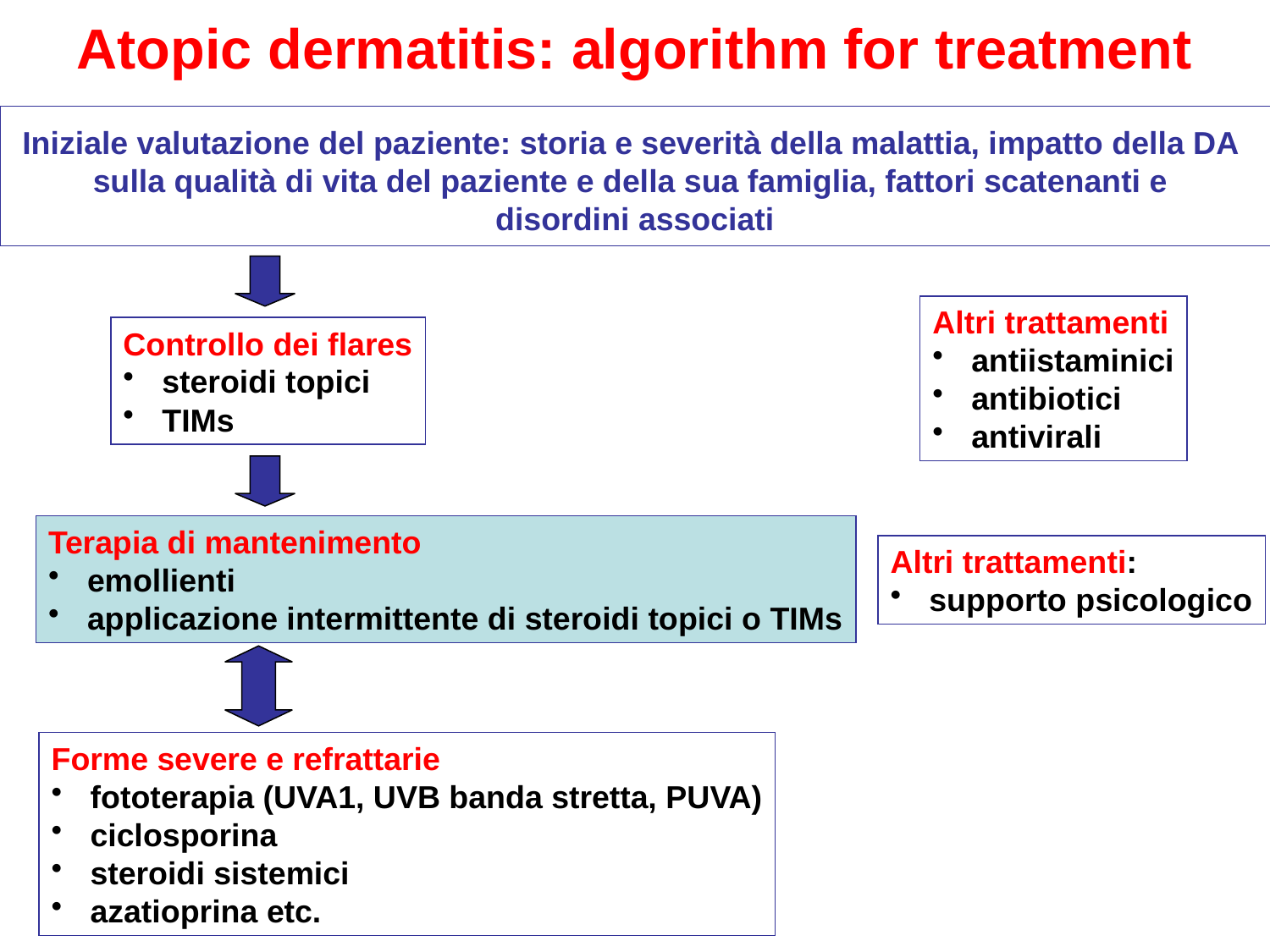

Atopic dermatitis: algorithm for treatment

Iniziale valutazione del paziente: storia e severità della malattia, impatto della DA
sulla qualità di vita del paziente e della sua famiglia, fattori scatenanti e
disordini associati

Altri trattamenti
 antiistaminici
 antibiotici
 antivirali
Controllo dei flares
 steroidi topici
 TIMs

Terapia di mantenimento
 emollienti
 applicazione intermittente di steroidi topici o TIMs
Altri trattamenti:
 supporto psicologico

Forme severe e refrattarie
 fototerapia (UVA1, UVB banda stretta, PUVA)
 ciclosporina
 steroidi sistemici
 azatioprina etc.